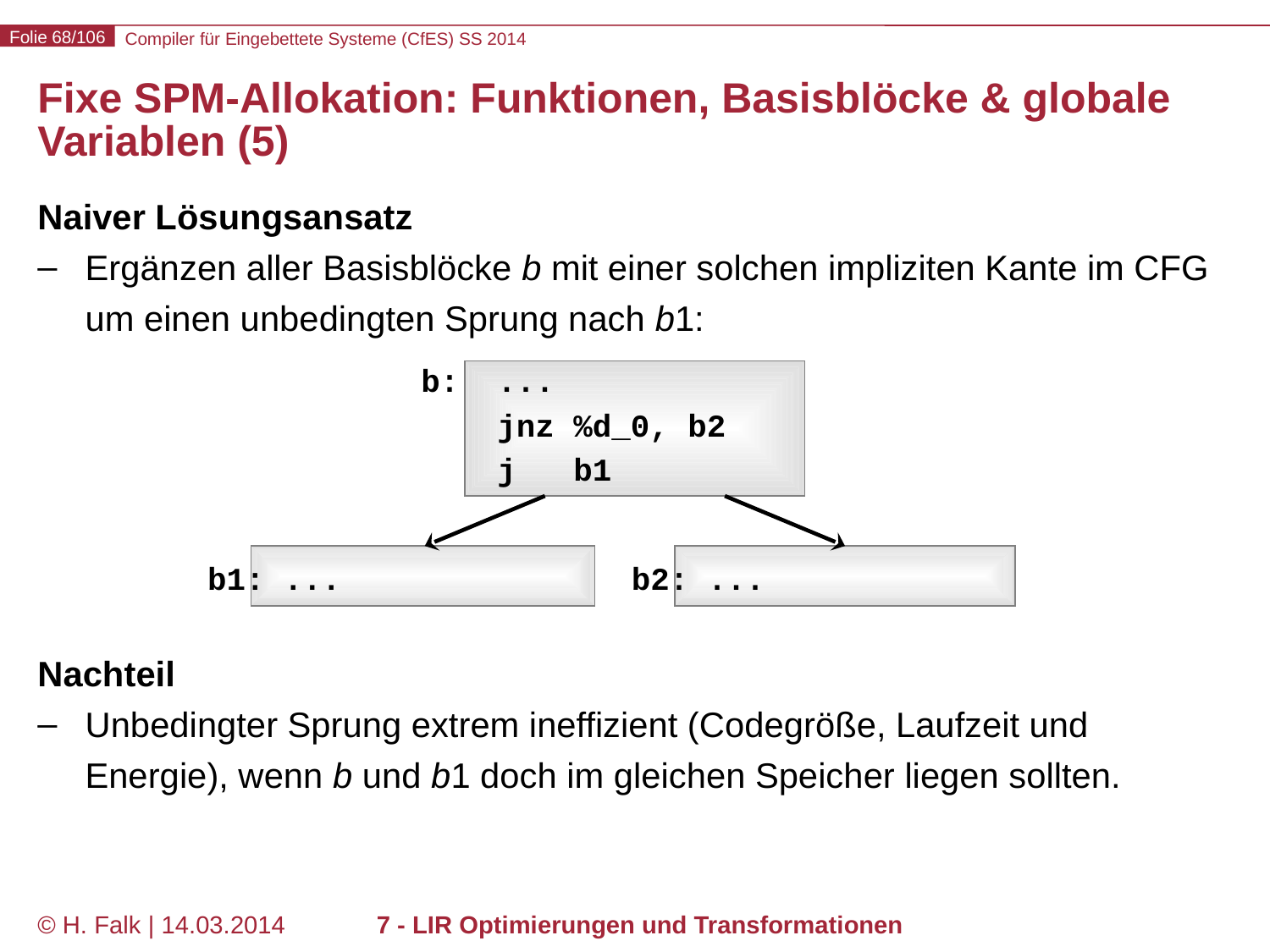

# Fixe SPM-Allokation: Funktionen, Basisblöcke & globale Variablen (5)
Naiver Lösungsansatz
Ergänzen aller Basisblöcke b mit einer solchen impliziten Kante im CFG um einen unbedingten Sprung nach b1:

Nachteil
Unbedingter Sprung extrem ineffizient (Codegröße, Laufzeit und Energie), wenn b und b1 doch im gleichen Speicher liegen sollten.
b:  ...
    jnz %d_0, b2
    j   b1

b1: ...
b2: ...
© H. Falk | 14.03.2014
7 - LIR Optimierungen und Transformationen